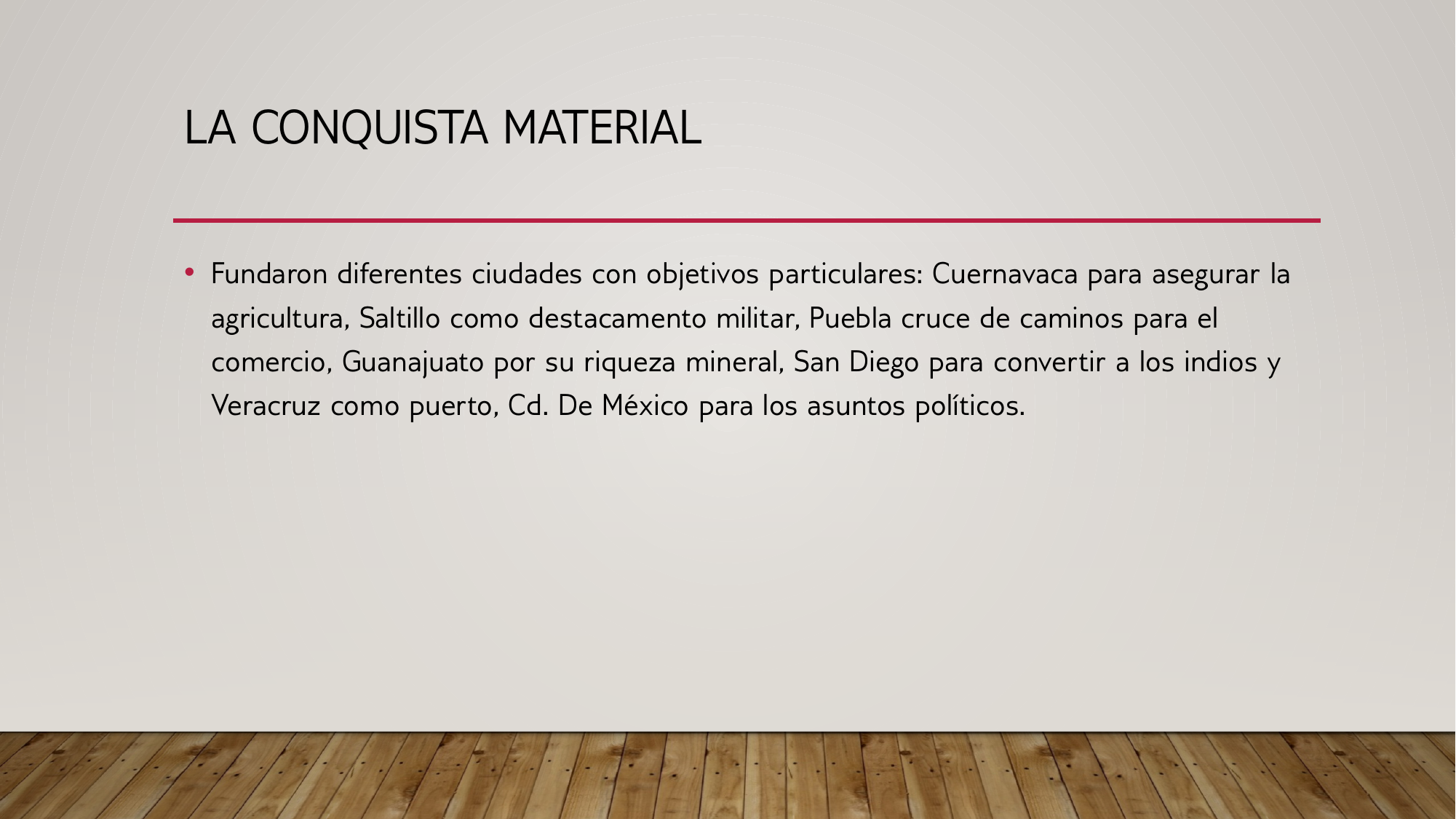

# La conquista material
Fundaron diferentes ciudades con objetivos particulares: Cuernavaca para asegurar la agricultura, Saltillo como destacamento militar, Puebla cruce de caminos para el comercio, Guanajuato por su riqueza mineral, San Diego para convertir a los indios y Veracruz como puerto, Cd. De México para los asuntos políticos.